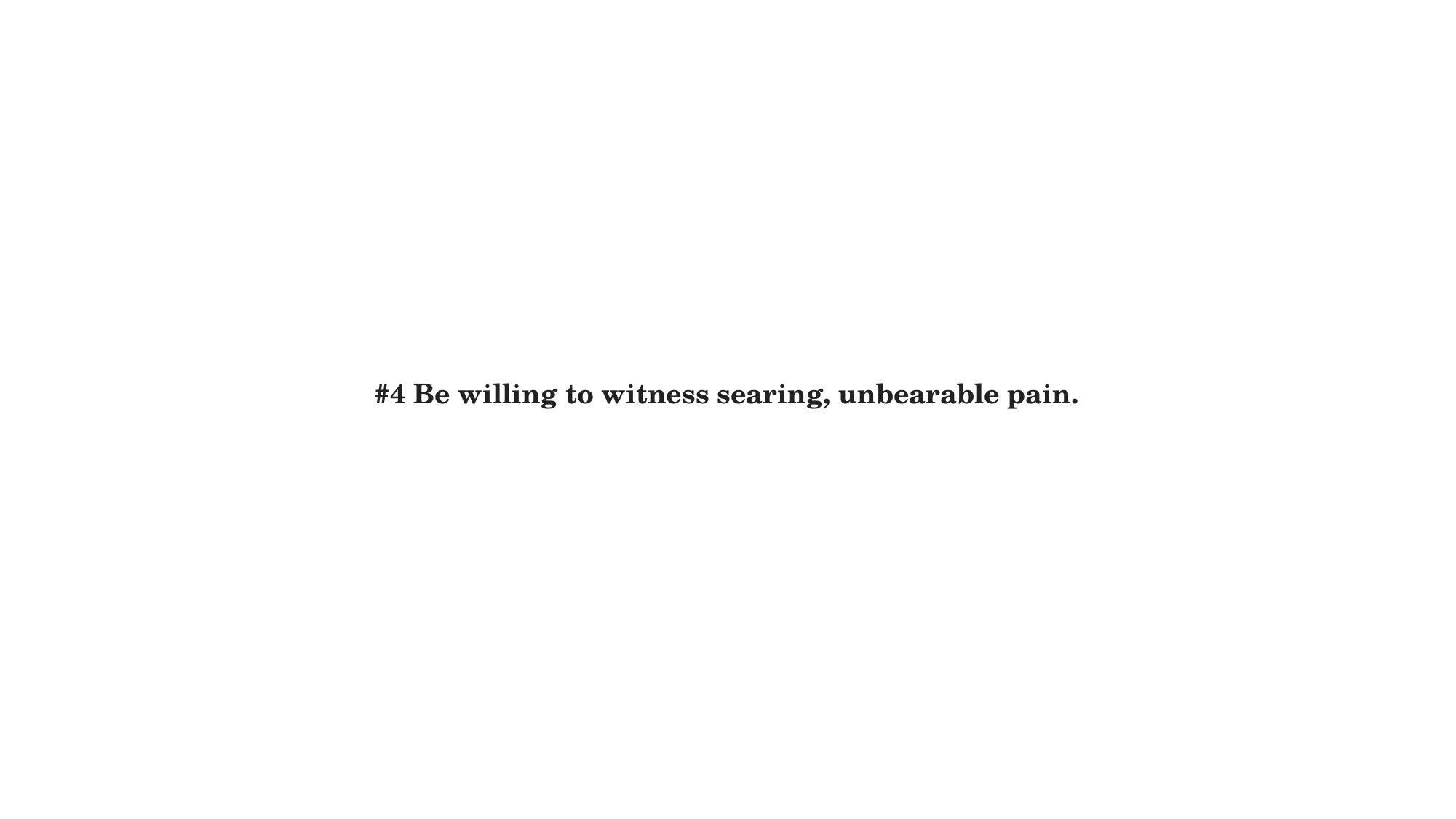

#4 Be willing to witness searing, unbearable pain.